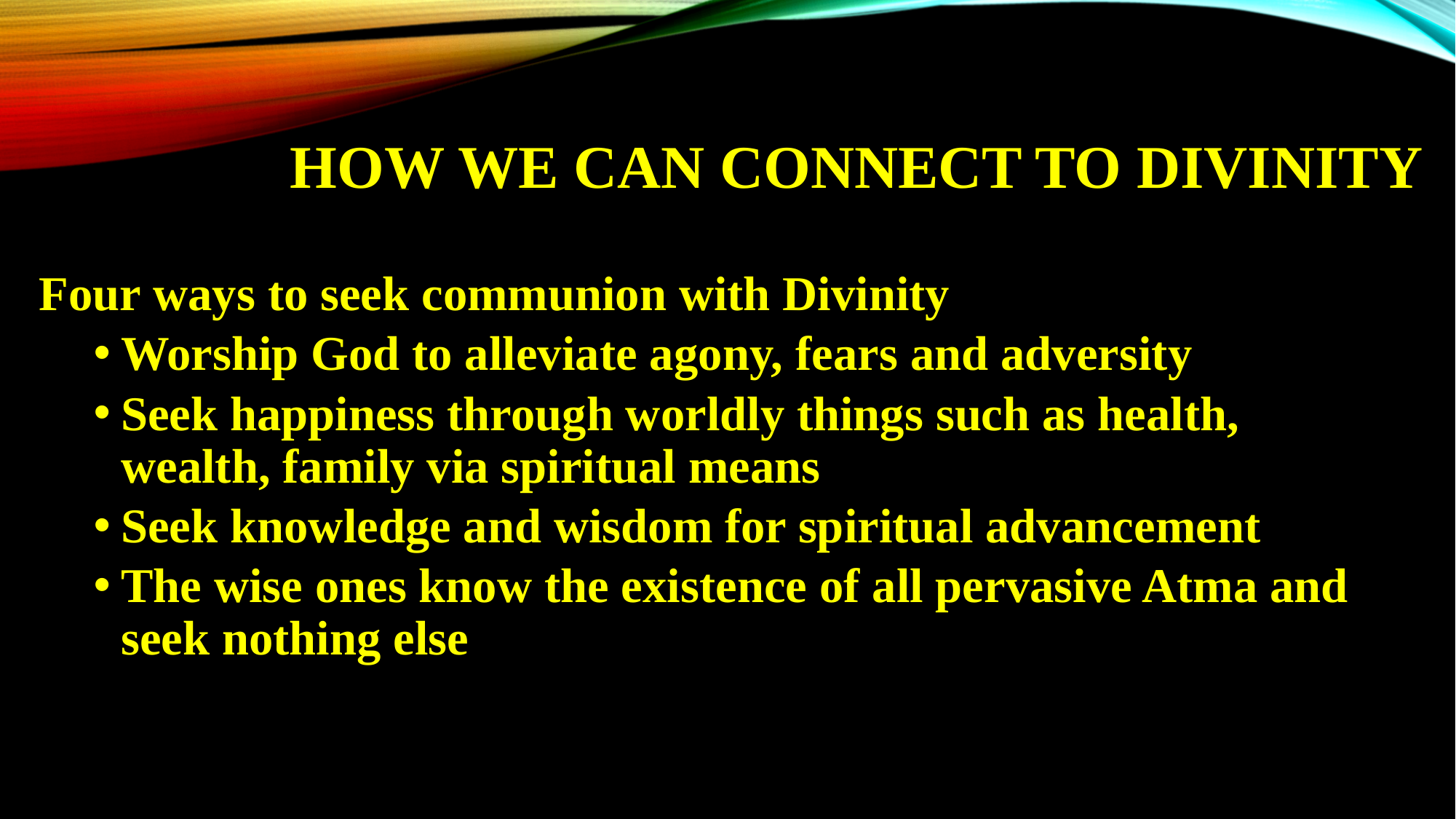

# How we can connect to divinity
Four ways to seek communion with Divinity
Worship God to alleviate agony, fears and adversity
Seek happiness through worldly things such as health, wealth, family via spiritual means
Seek knowledge and wisdom for spiritual advancement
The wise ones know the existence of all pervasive Atma and seek nothing else